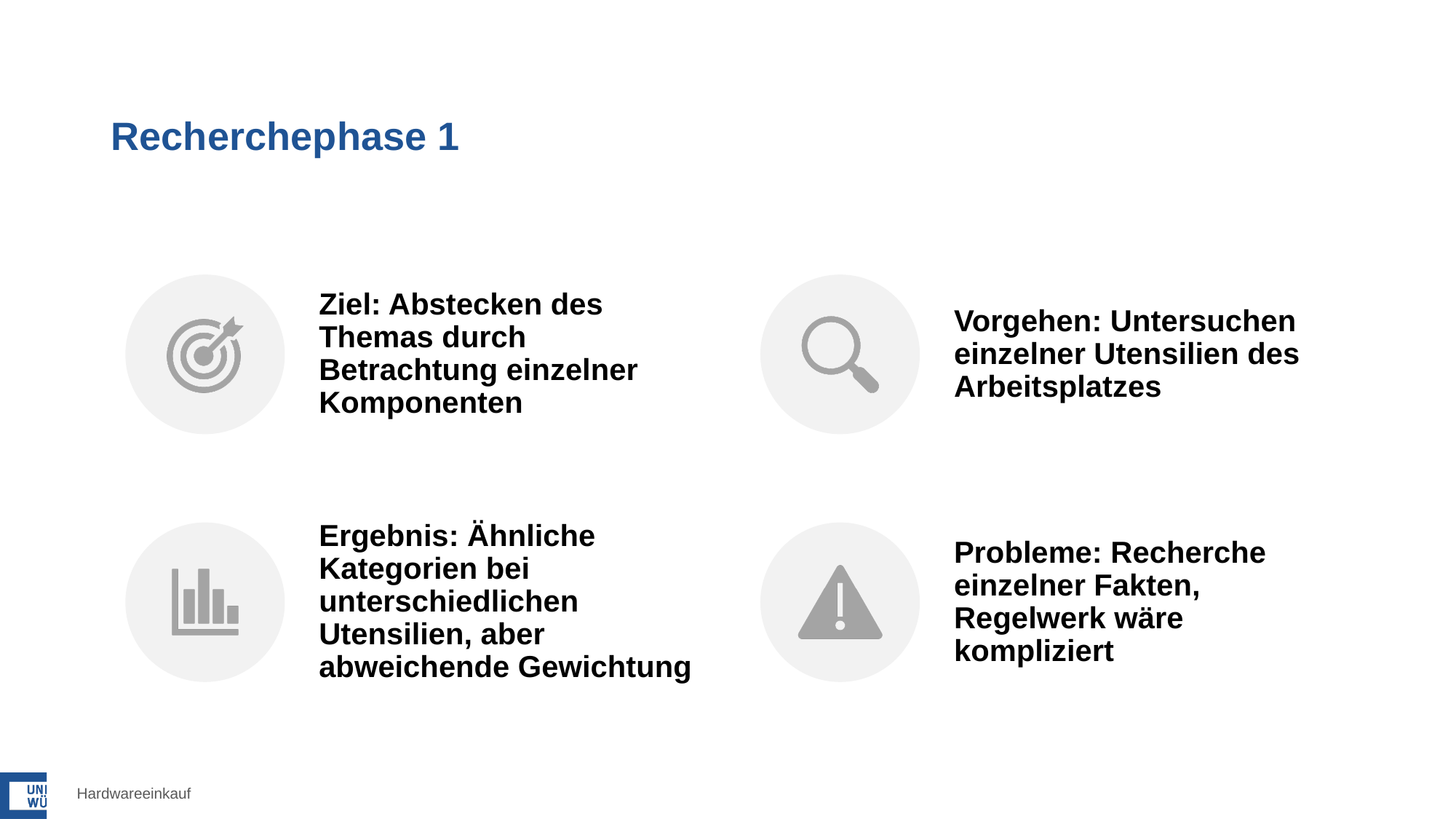

# Recherchephase 1
Ziel: Abstecken des Themas durch Betrachtung einzelner Komponenten
Vorgehen: Untersuchen einzelner Utensilien des Arbeitsplatzes
Ergebnis: Ähnliche Kategorien bei unterschiedlichen Utensilien, aber abweichende Gewichtung
Probleme: Recherche einzelner Fakten, Regelwerk wäre kompliziert